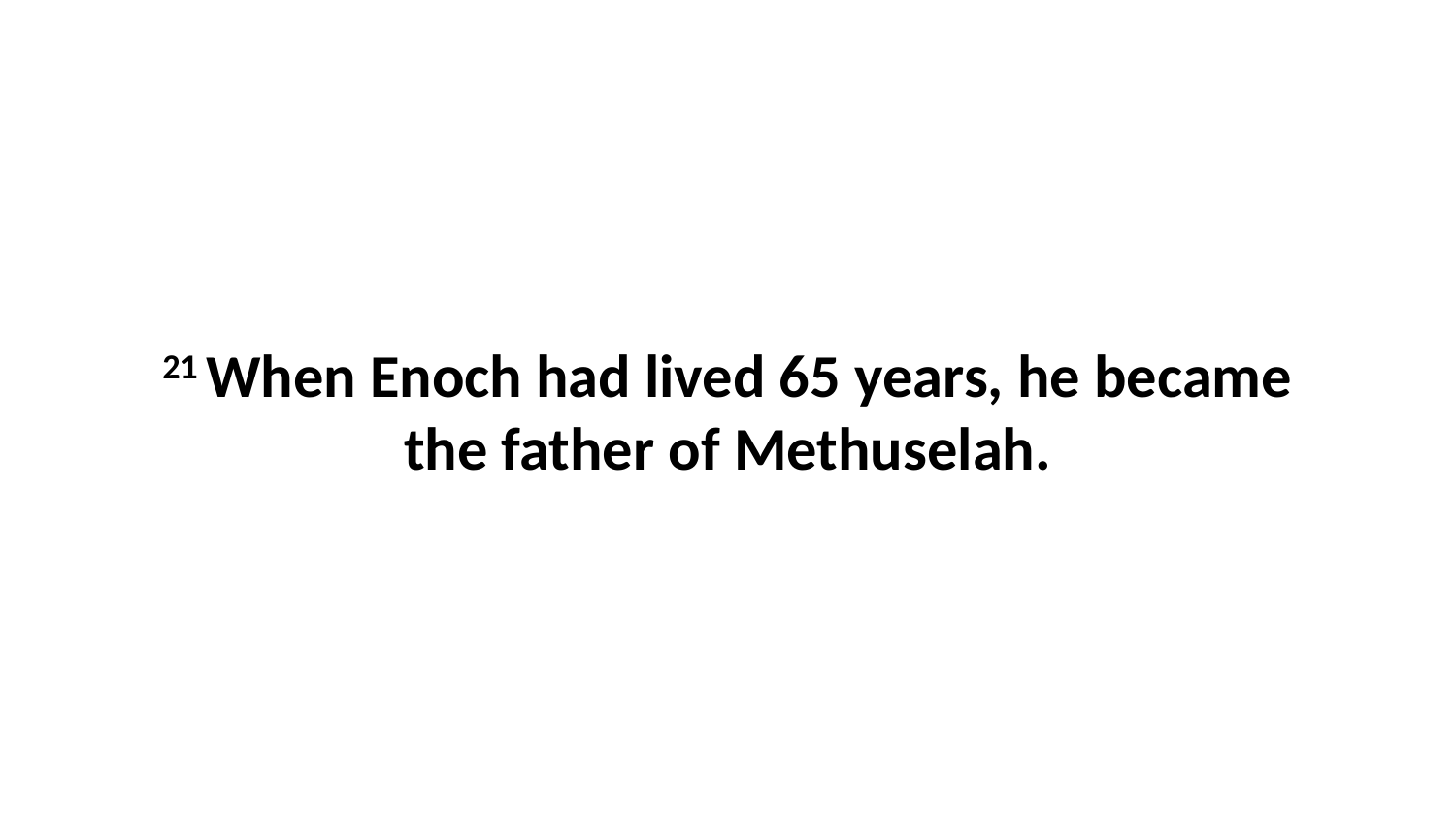

21 When Enoch had lived 65 years, he became the father of Methuselah.